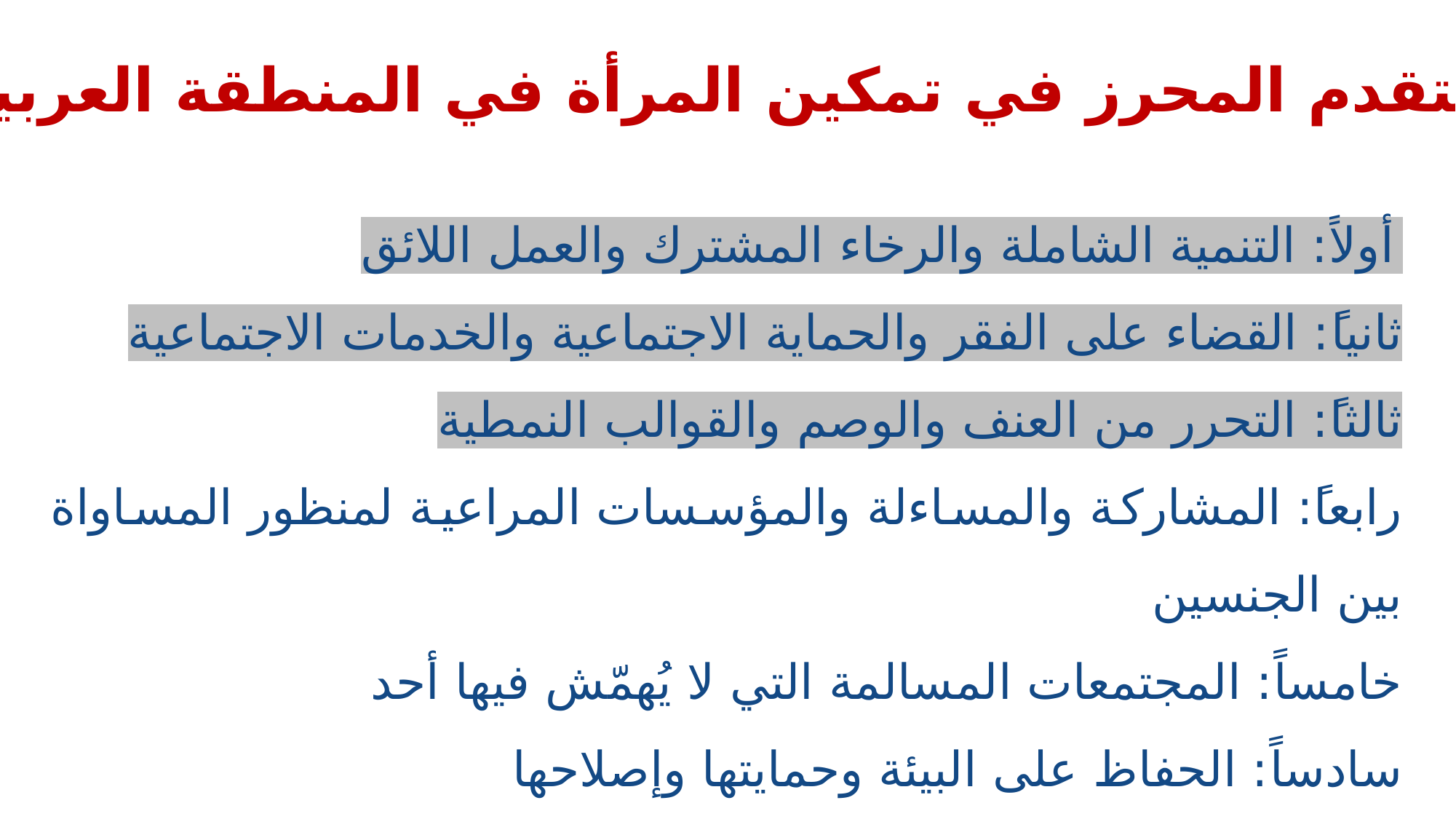

التقدم المحرز في تمكين المرأة في المنطقة العربية
أولاً: التنمية الشاملة والرخاء المشترك والعمل اللائق
ثانياً: القضاء على الفقر والحماية الاجتماعية والخدمات الاجتماعية
ثالثاً: التحرر من العنف والوصم والقوالب النمطية
رابعاً: المشاركة والمساءلة والمؤسسات المراعية لمنظور المساواة بين الجنسين
خامساً: المجتمعات المسالمة التي لا يُهمّش فيها أحد
سادساً: الحفاظ على البيئة وحمايتها وإصلاحها